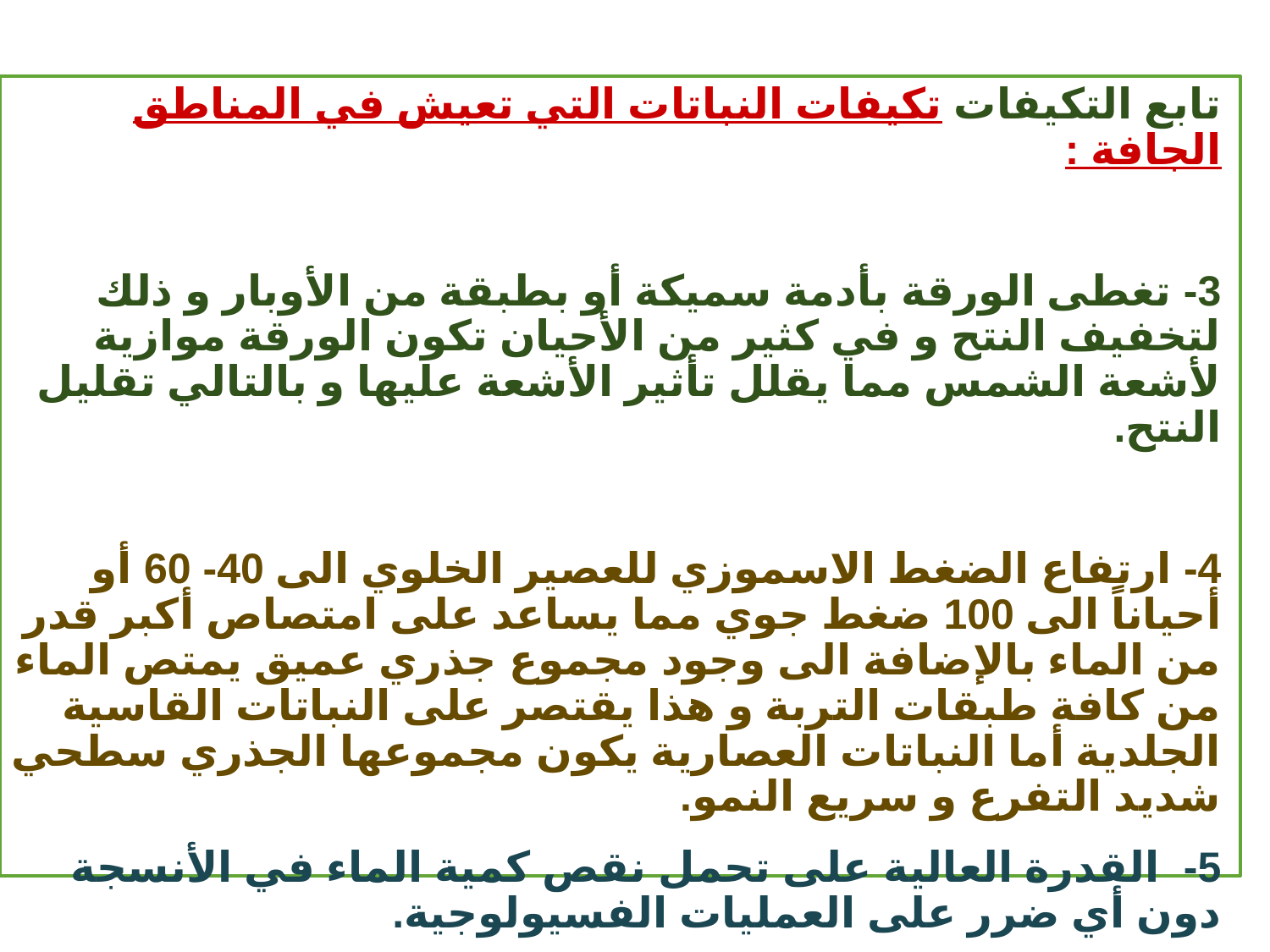

تابع التكيفات تكيفات النباتات التي تعيش في المناطق الجافة :

3- تغطى الورقة بأدمة سميكة أو بطبقة من الأوبار و ذلك لتخفيف النتح و في كثير من الأحيان تكون الورقة موازية لأشعة الشمس مما يقلل تأثير الأشعة عليها و بالتالي تقليل النتح.

4- ارتفاع الضغط الاسموزي للعصير الخلوي الى 40- 60 أو أحياناً الى 100 ضغط جوي مما يساعد على امتصاص أكبر قدر من الماء بالإضافة الى وجود مجموع جذري عميق يمتص الماء من كافة طبقات التربة و هذا يقتصر على النباتات القاسية الجلدية أما النباتات العصارية يكون مجموعها الجذري سطحي شديد التفرع و سريع النمو.
5-  القدرة العالية على تحمل نقص كمية الماء في الأنسجة دون أي ضرر على العمليات الفسيولوجية.